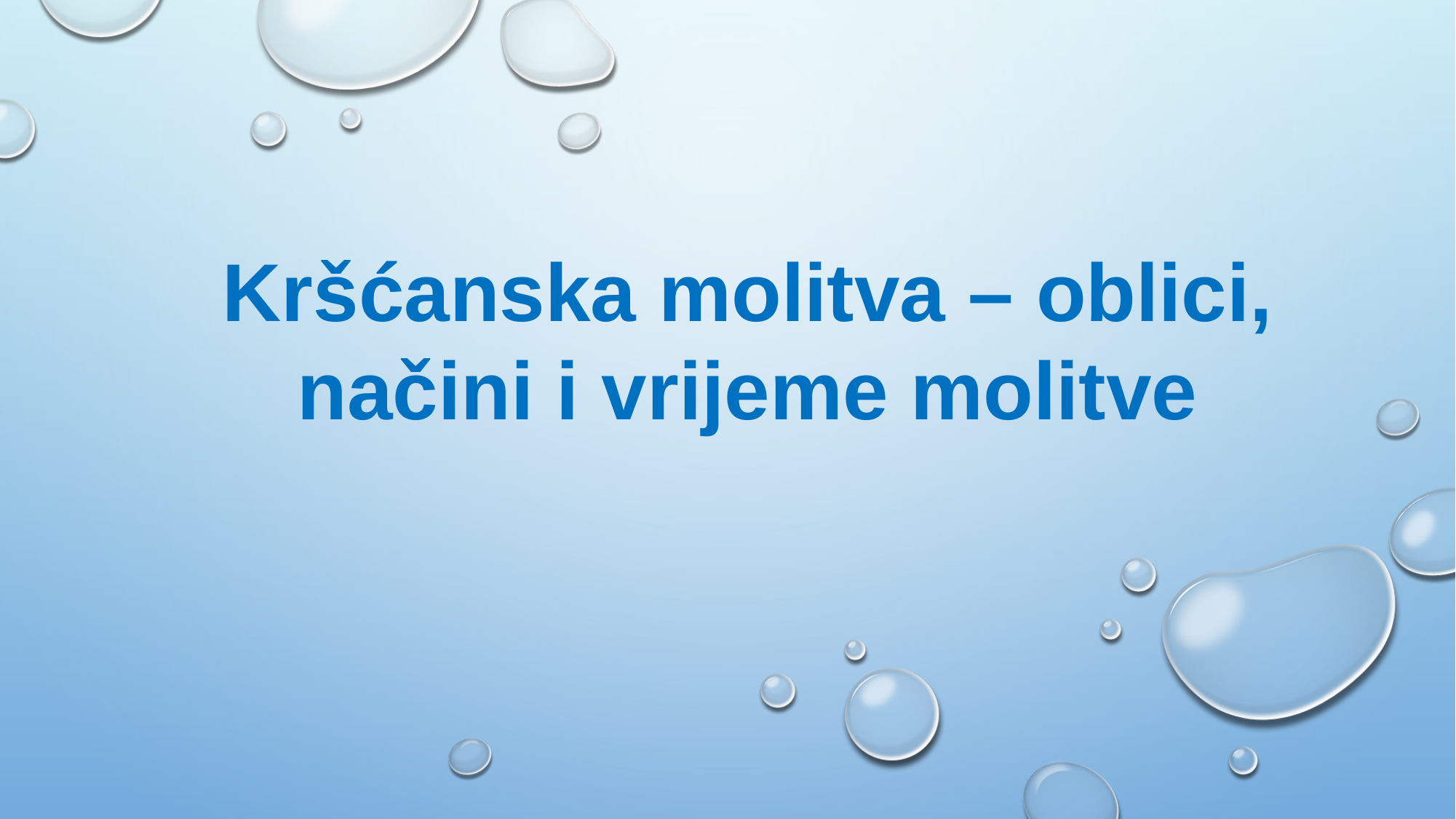

Kršćanska molitva – oblici,
načini i vrijeme molitve